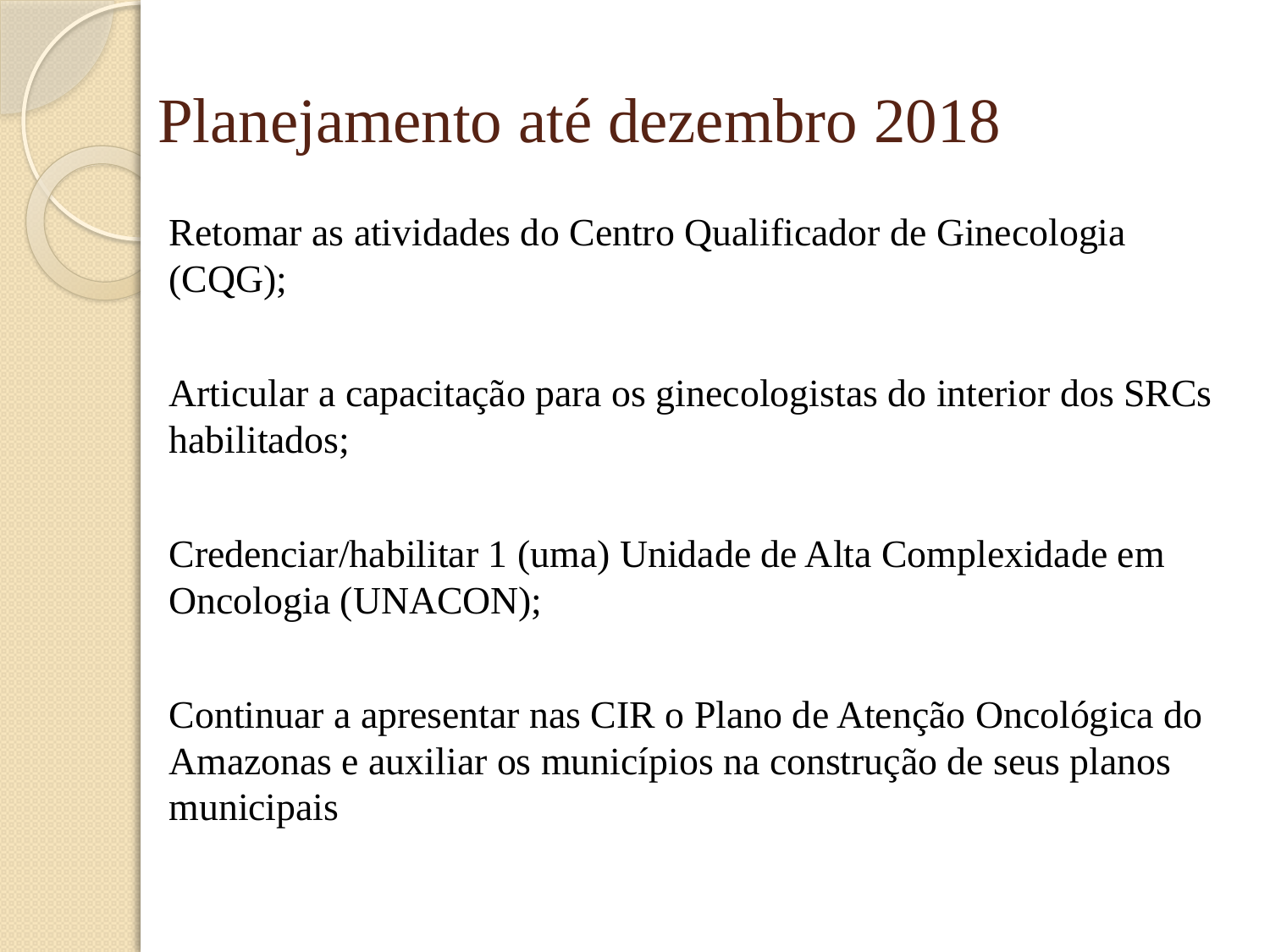

# Planejamento até dezembro 2018
Retomar as atividades do Centro Qualificador de Ginecologia (CQG);

Articular a capacitação para os ginecologistas do interior dos SRCs habilitados;

Credenciar/habilitar 1 (uma) Unidade de Alta Complexidade em Oncologia (UNACON);

Continuar a apresentar nas CIR o Plano de Atenção Oncológica do Amazonas e auxiliar os municípios na construção de seus planos municipais